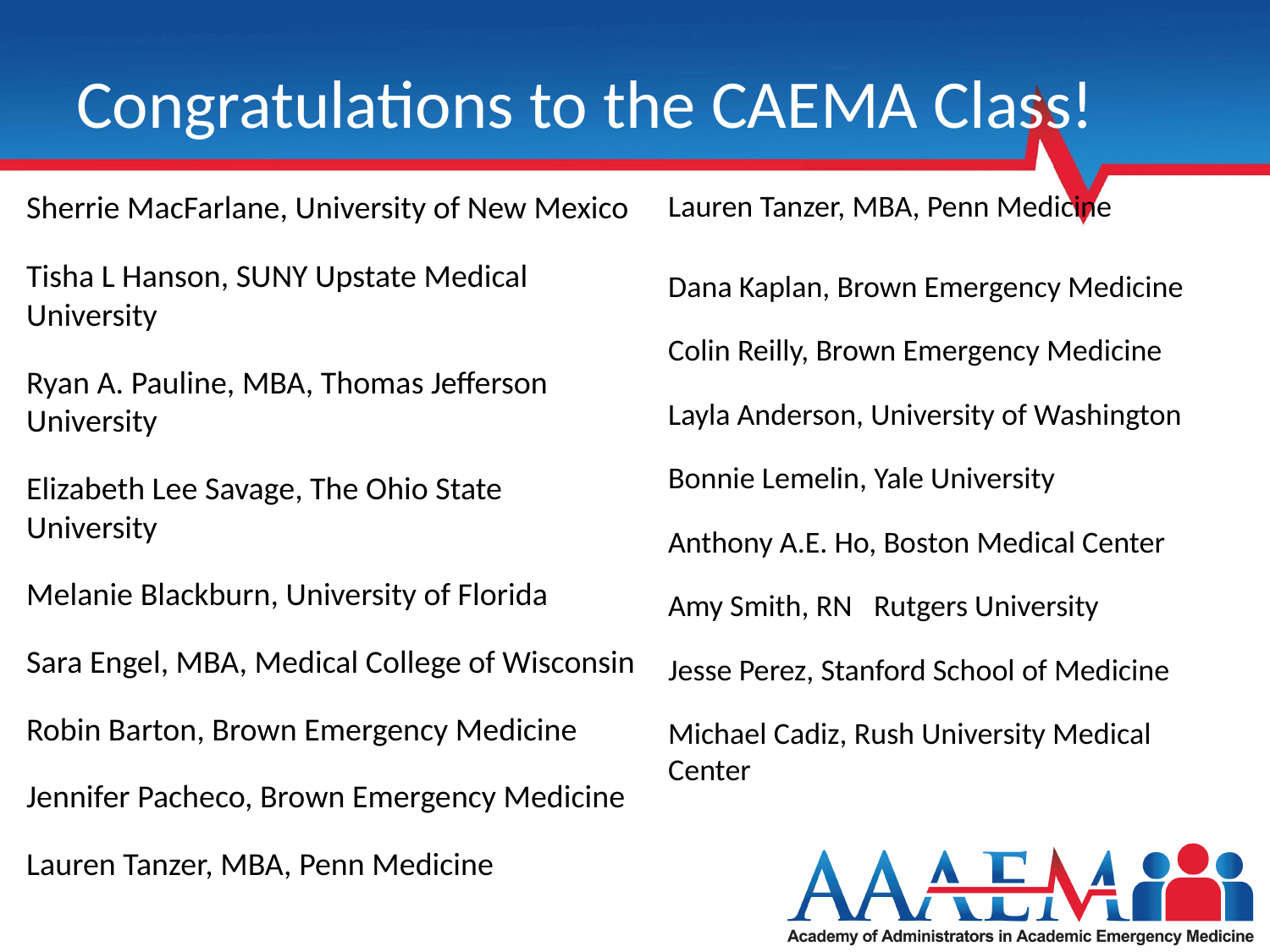

# Congratulations to the CAEMA Class!
Lauren Tanzer, MBA, Penn Medicine

Dana Kaplan, Brown Emergency Medicine

Colin Reilly, Brown Emergency Medicine

Layla Anderson, University of Washington

Bonnie Lemelin, Yale University

Anthony A.E. Ho, Boston Medical Center

Amy Smith, RN	Rutgers University

Jesse Perez, Stanford School of Medicine

Michael Cadiz, Rush University Medical Center
Sherrie MacFarlane, University of New Mexico

Tisha L Hanson, SUNY Upstate Medical University

Ryan A. Pauline, MBA, Thomas Jefferson University

Elizabeth Lee Savage, The Ohio State University

Melanie Blackburn, University of Florida

Sara Engel, MBA, Medical College of Wisconsin

Robin Barton, Brown Emergency Medicine

Jennifer Pacheco, Brown Emergency Medicine

Lauren Tanzer, MBA, Penn Medicine